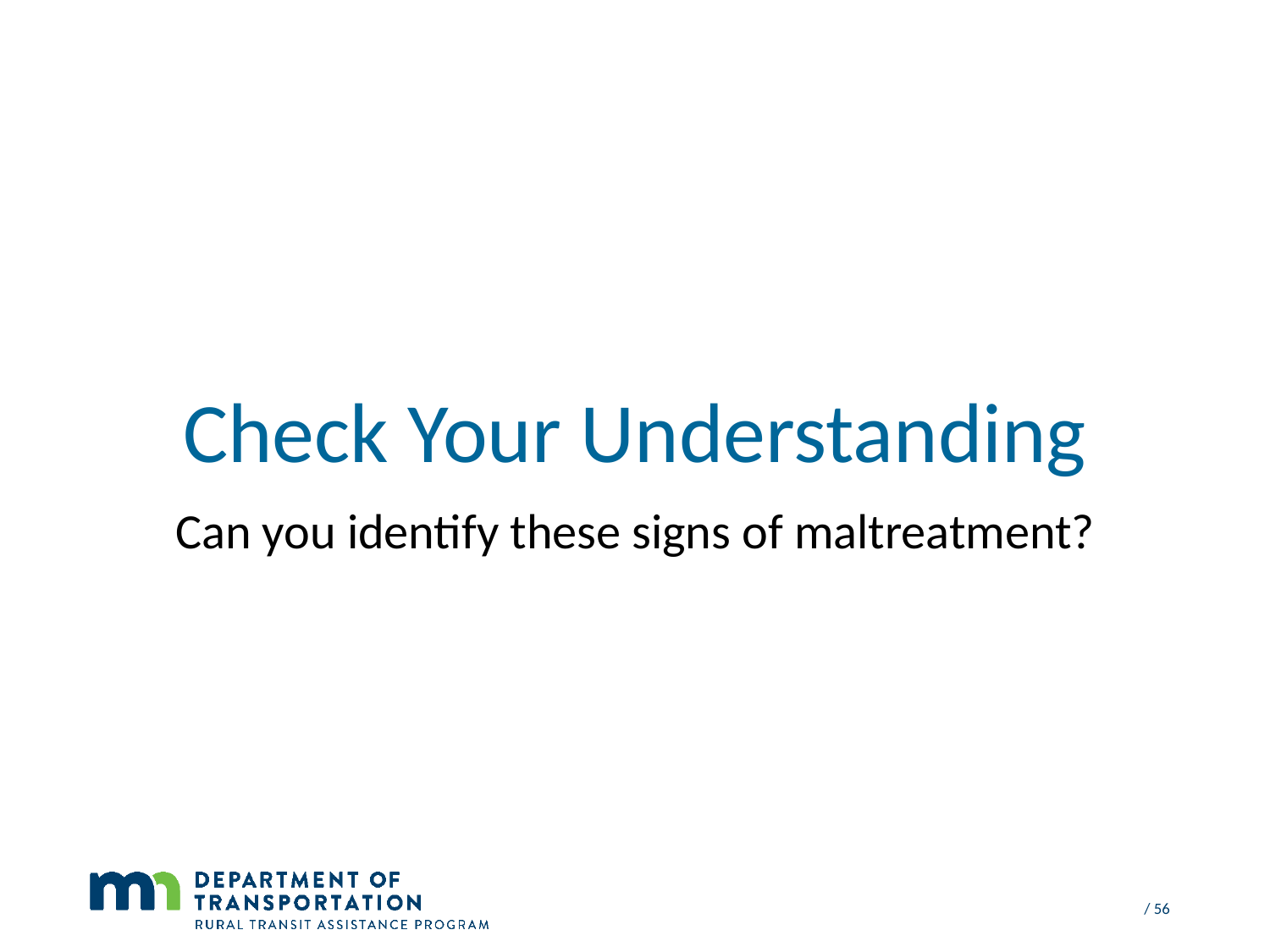

# Check Your Understanding
Can you identify these signs of maltreatment?
 / 56